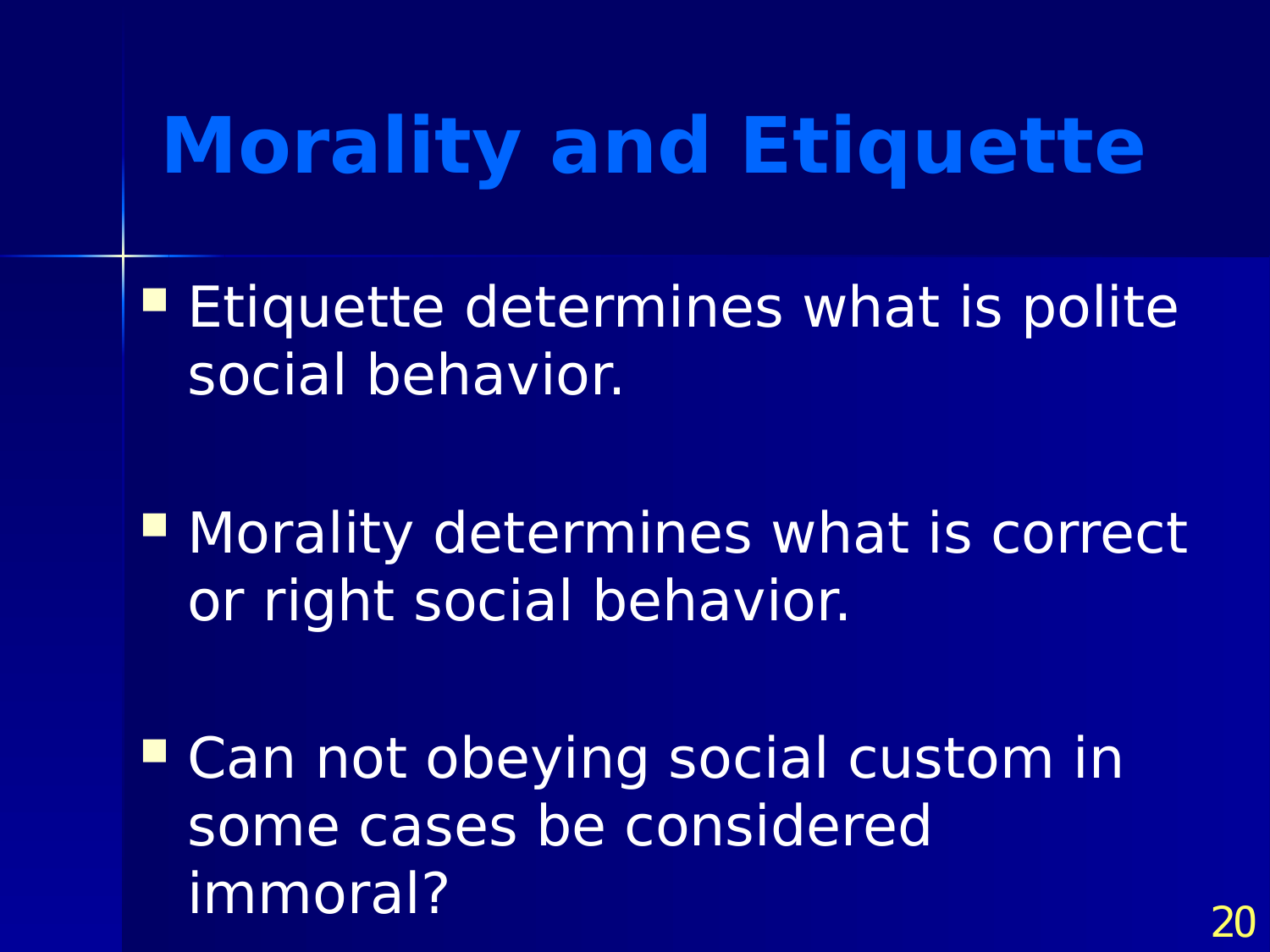

# Morality and Etiquette
Etiquette determines what is polite social behavior.

Morality determines what is correct or right social behavior.

Can not obeying social custom in some cases be considered immoral?
20